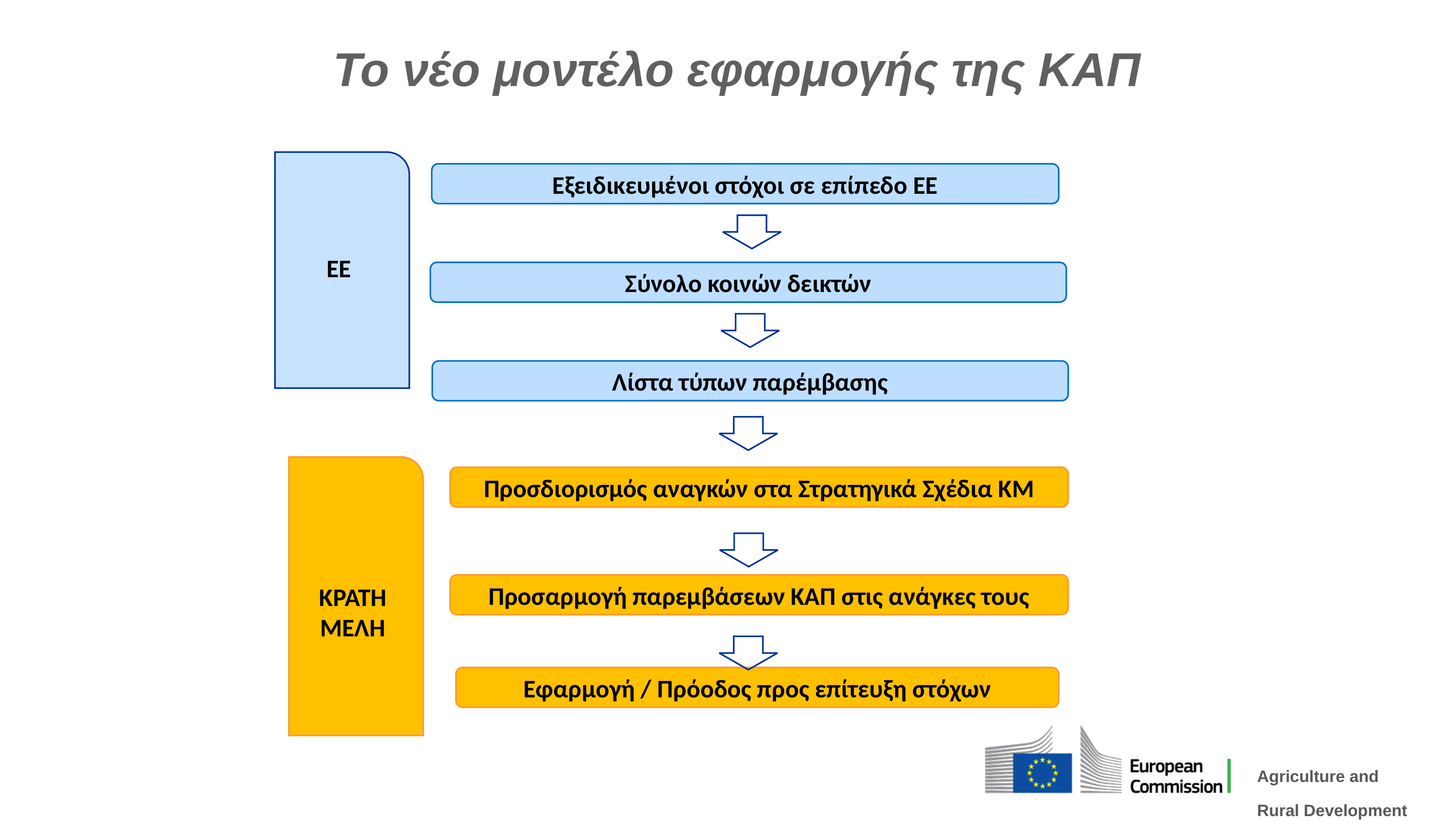

Το νέο μοντέλο εφαρμογής της ΚΑΠ

ΕΕ

Εξειδικευμένοι στόχοι σε επίπεδο ΕΕ

Σύνολο κοινών δεικτών

Λίστα τύπων παρέμβασης

ΚΡΑΤΗ ΜΕΛΗ

Προσδιορισμός αναγκών στα Στρατηγικά Σχέδια ΚΜ

Προσαρμογή παρεμβάσεων ΚΑΠ στις ανάγκες τους

Εφαρμογή / Πρόοδος προς επίτευξη στόχων